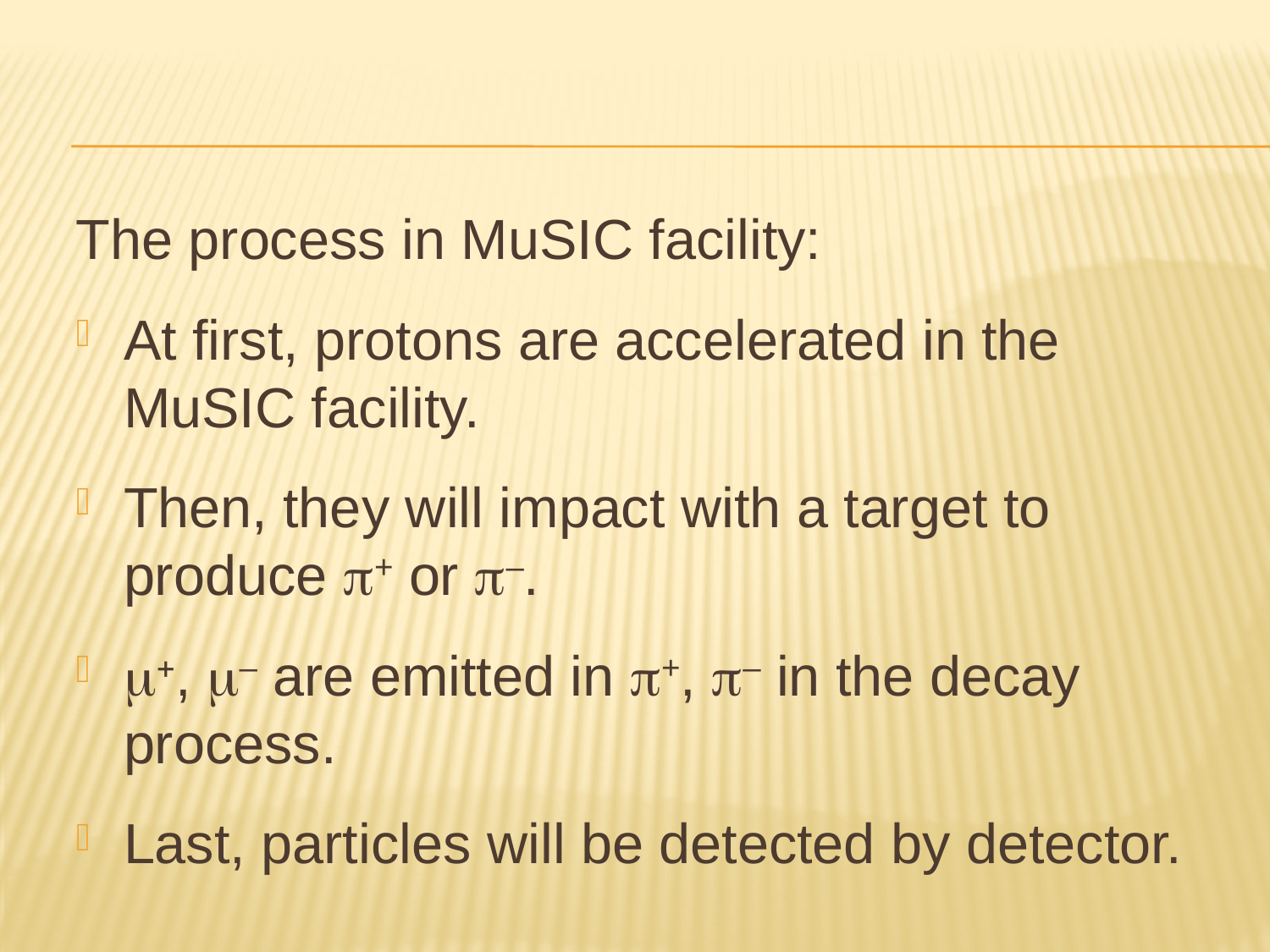

#
The process in MuSIC facility:
At first, protons are accelerated in the MuSIC facility.
Then, they will impact with a target to produce π+ or π–.
μ+, μ– are emitted in π+, π– in the decay process.
Last, particles will be detected by detector.